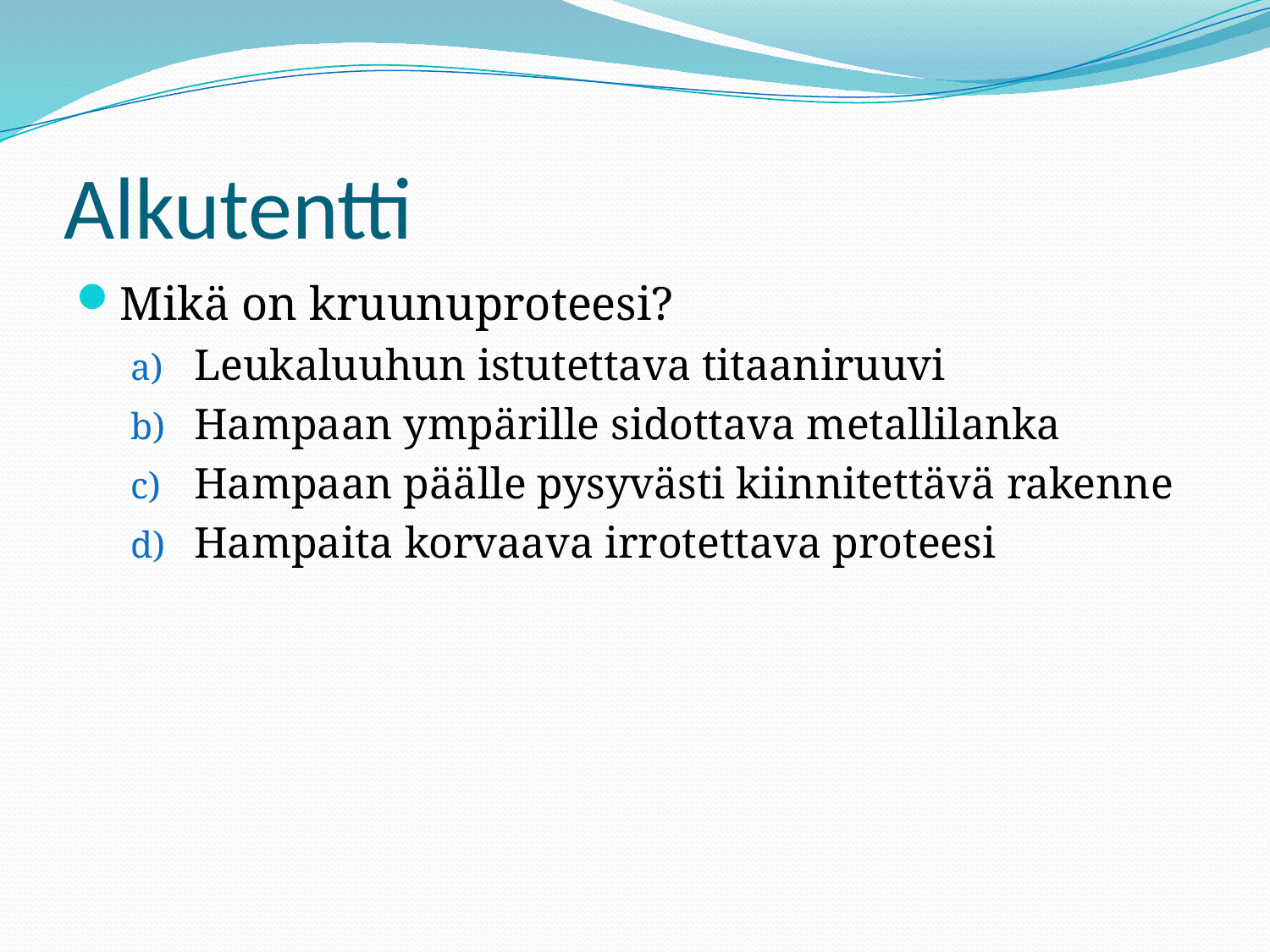

# Alkutentti
Mikä on kruunuproteesi?
Leukaluuhun istutettava titaaniruuvi
Hampaan ympärille sidottava metallilanka
Hampaan päälle pysyvästi kiinnitettävä rakenne
Hampaita korvaava irrotettava proteesi